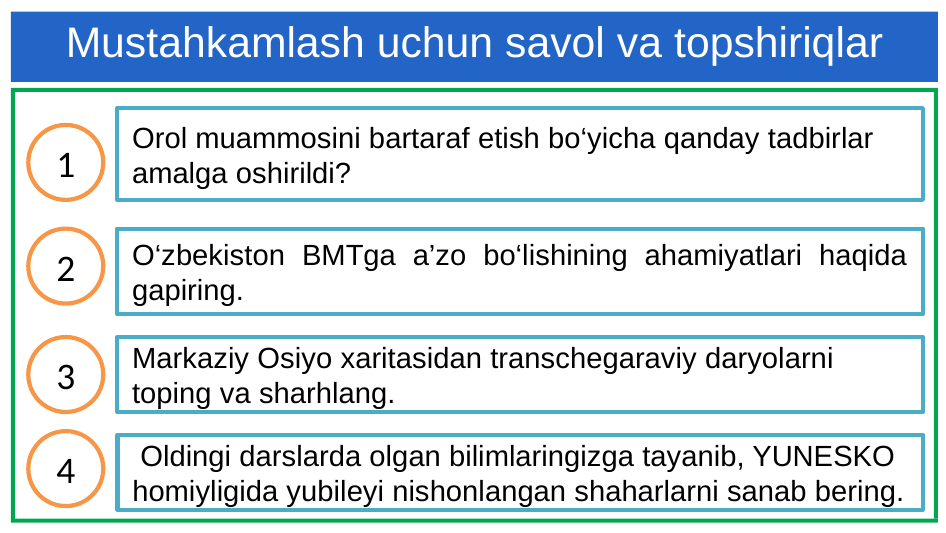

# Mustahkamlash uchun savol va topshiriqlar
Orol muammosini bartaraf etish bo‘yicha qanday tadbirlar amalga oshirildi?
1
2
O‘zbekiston BMTga a’zo bo‘lishining ahamiyatlari haqida gapiring.
3
Markaziy Osiyo xaritasidan transchegaraviy daryolarni toping va sharhlang.
4
 Oldingi darslarda olgan bilimlaringizga tayanib, YUNESKO homiyligida yubileyi nishonlangan shaharlarni sanab bering.